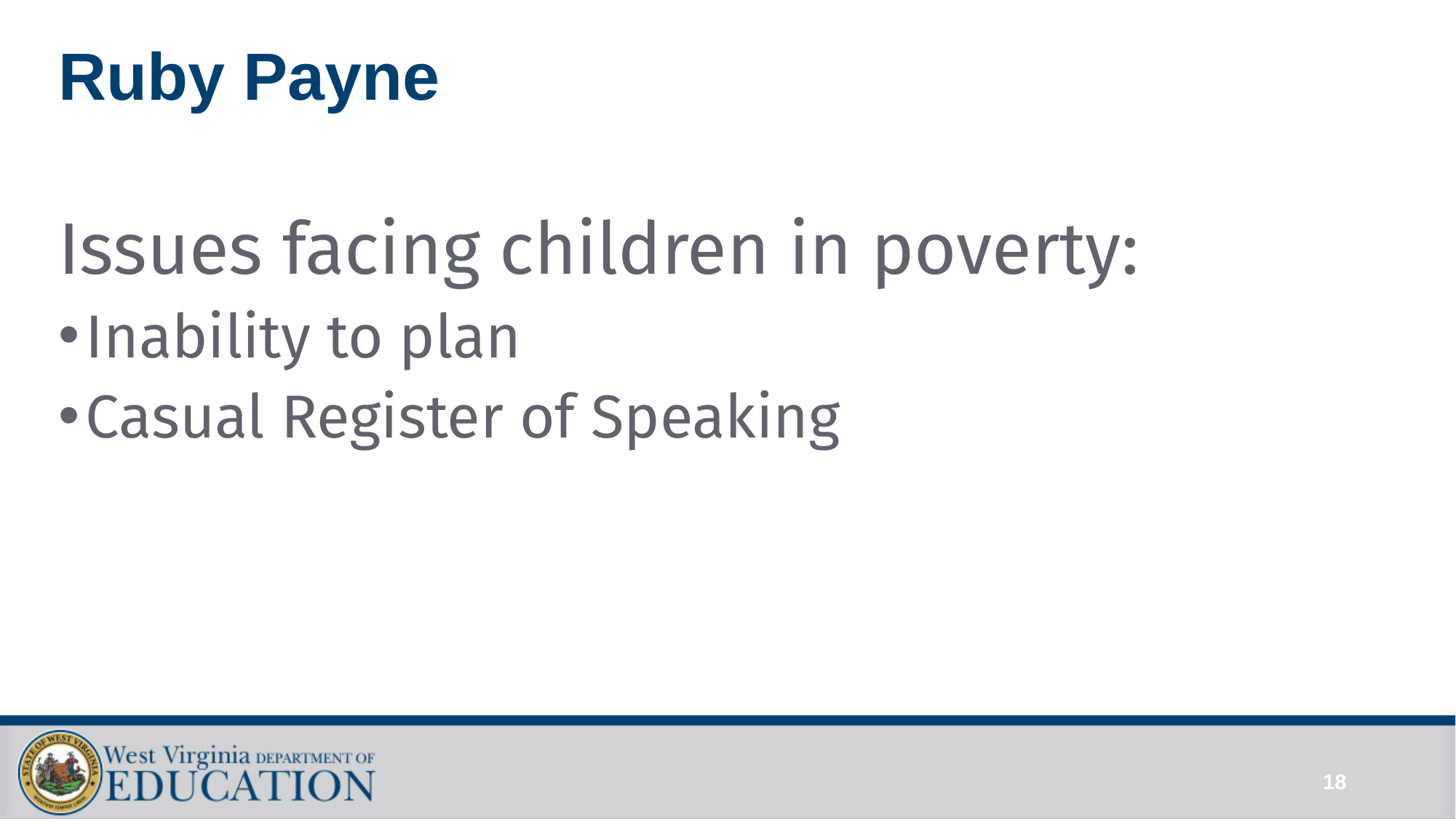

# Ruby Payne
Issues facing children in poverty:
Inability to plan
Casual Register of Speaking

18